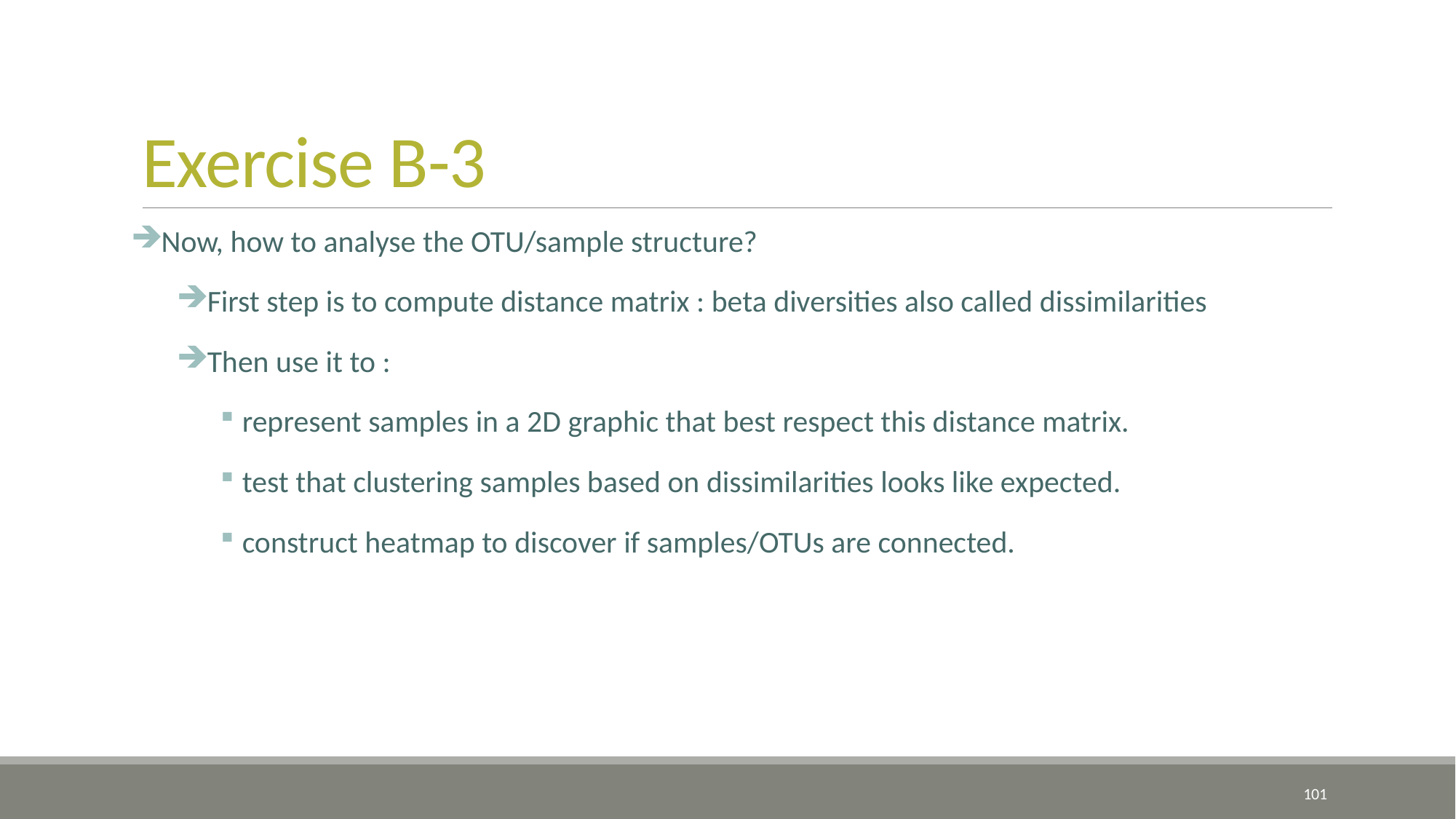

# Exercise B-3
Now, how to analyse the OTU/sample structure?
First step is to compute distance matrix : beta diversities also called dissimilarities
Then use it to :
represent samples in a 2D graphic that best respect this distance matrix.
test that clustering samples based on dissimilarities looks like expected.
construct heatmap to discover if samples/OTUs are connected.
101